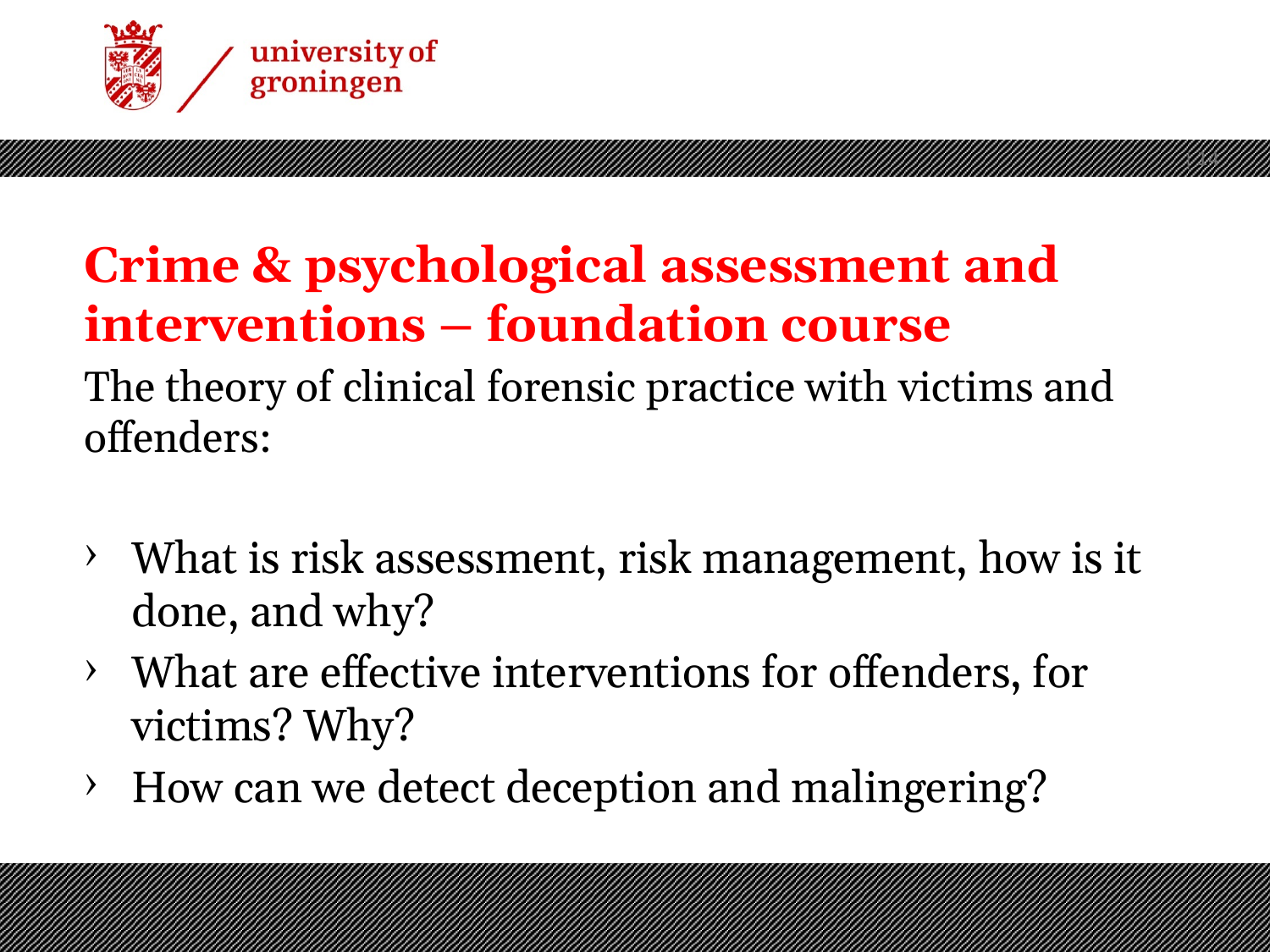

| 14
Crime & psychological assessment and interventions – foundation course
The theory of clinical forensic practice with victims and offenders:

What is risk assessment, risk management, how is it    done, and why?
What are effective interventions for offenders, for victims? Why?
How can we detect deception and malingering?